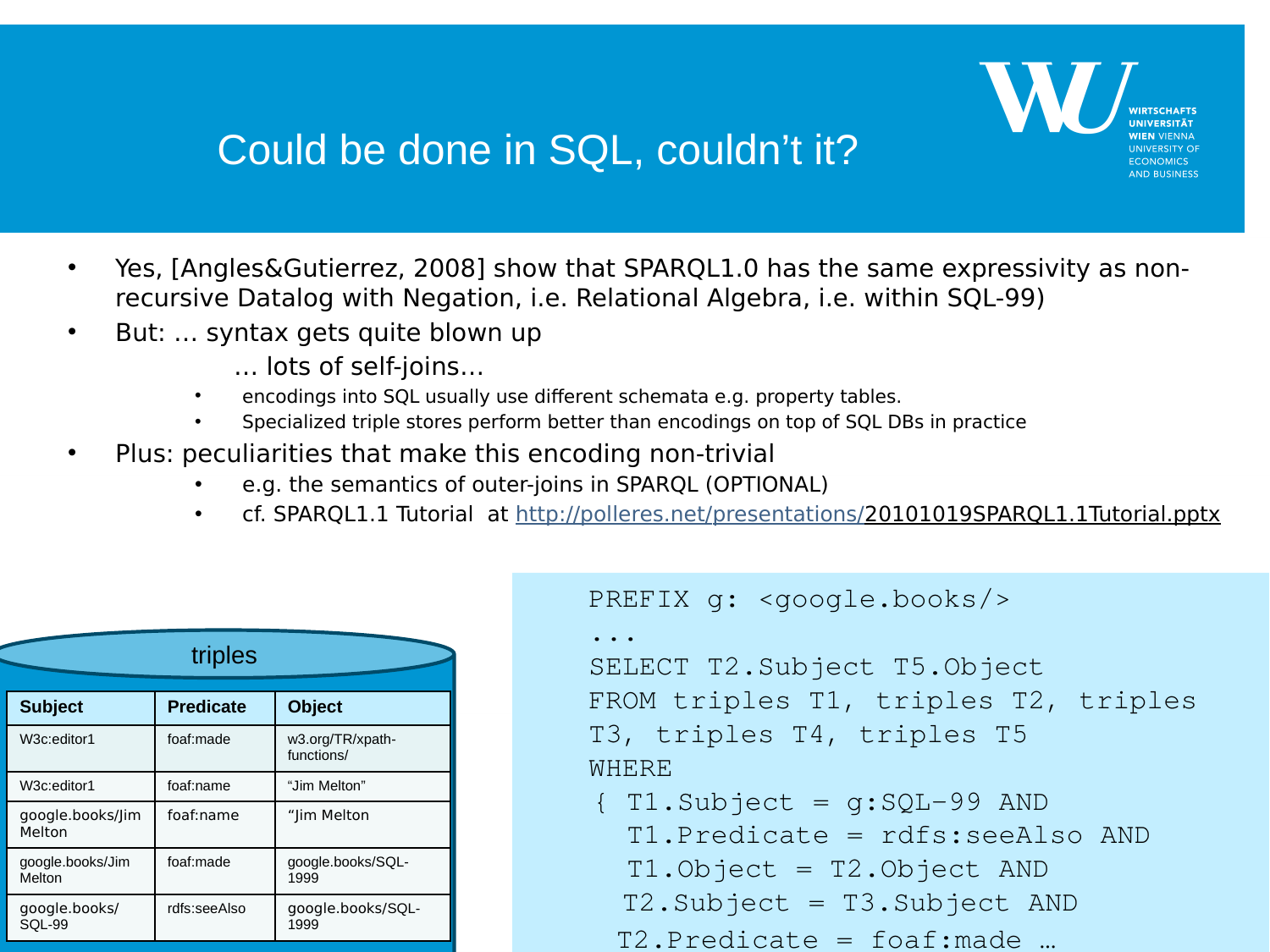

Could be done in SQL, couldn’t it?
Yes, [Angles&Gutierrez, 2008] show that SPARQL1.0 has the same expressivity as non-recursive Datalog with Negation, i.e. Relational Algebra, i.e. within SQL-99)
But: … syntax gets quite blown up
	     … lots of self-joins…
encodings into SQL usually use different schemata e.g. property tables.
Specialized triple stores perform better than encodings on top of SQL DBs in practice
Plus: peculiarities that make this encoding non-trivial
e.g. the semantics of outer-joins in SPARQL (OPTIONAL)
cf. SPARQL1.1 Tutorial  at http://polleres.net/presentations/20101019SPARQL1.1Tutorial.pptx

PREFIX g: <google.books/>
...
SELECT T2.Subject T5.Object
FROM triples T1, triples T2, triples T3, triples T4, triples T5
WHERE
    { T1.Subject = g:SQL-99 AND
      T1.Predicate = rdfs:seeAlso AND
      T1.Object = T2.Object AND
  T2.Subject = T3.Subject AND
   T2.Predicate = foaf:made …
triples

| Subject | Predicate | Object |
| --- | --- | --- |
| W3c:editor1 | foaf:made | w3.org/TR/xpath-functions/ |
| W3c:editor1 | foaf:name | “Jim Melton” |
| google.books/Jim Melton | foaf:name | “Jim Melton |
| google.books/Jim Melton | foaf:made | google.books/SQL-1999 |
| google.books/SQL-99 | rdfs:seeAlso | google.books/SQL-1999 |
11
11